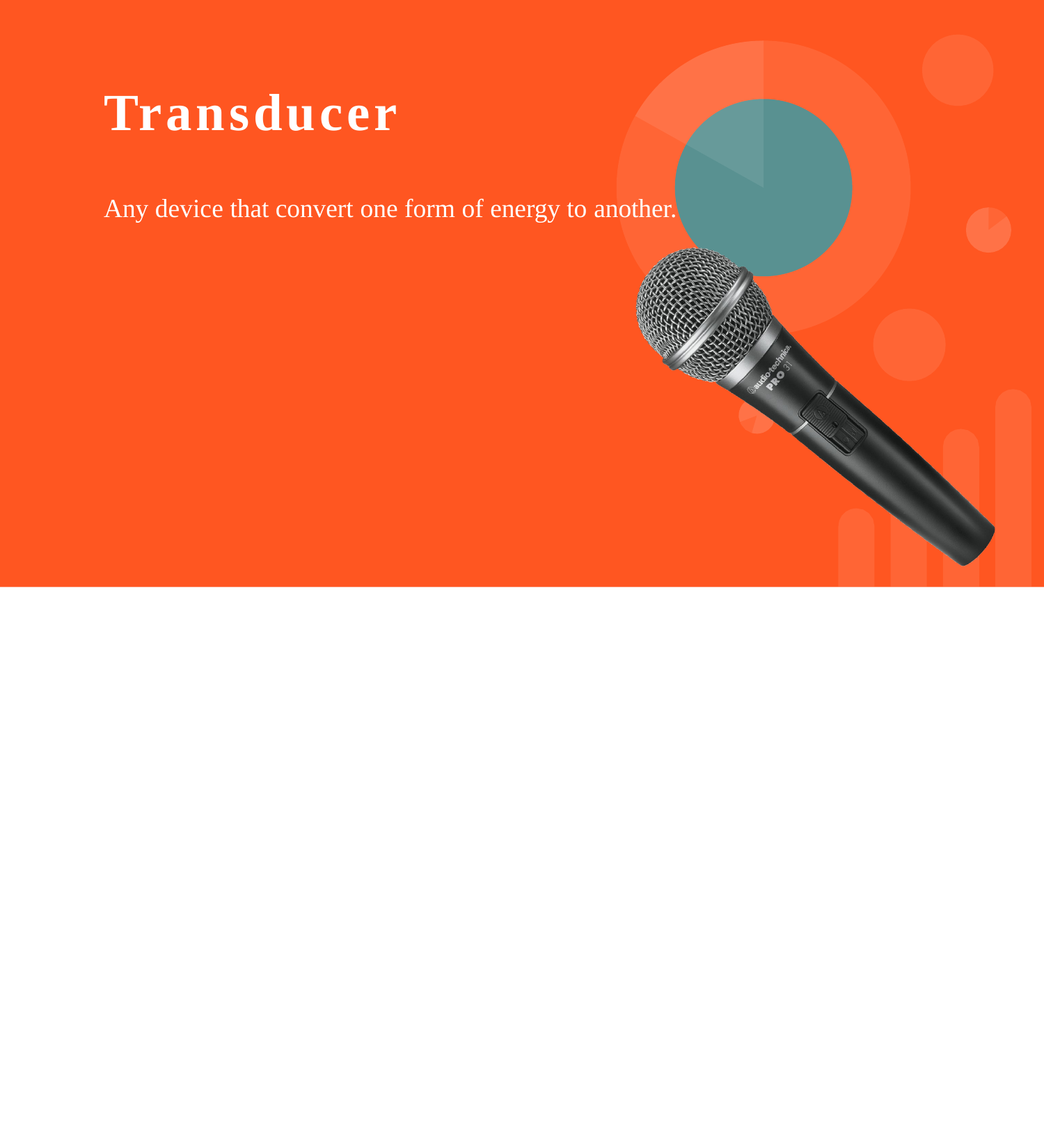

Transducer
Any device that convert one form of energy to another.